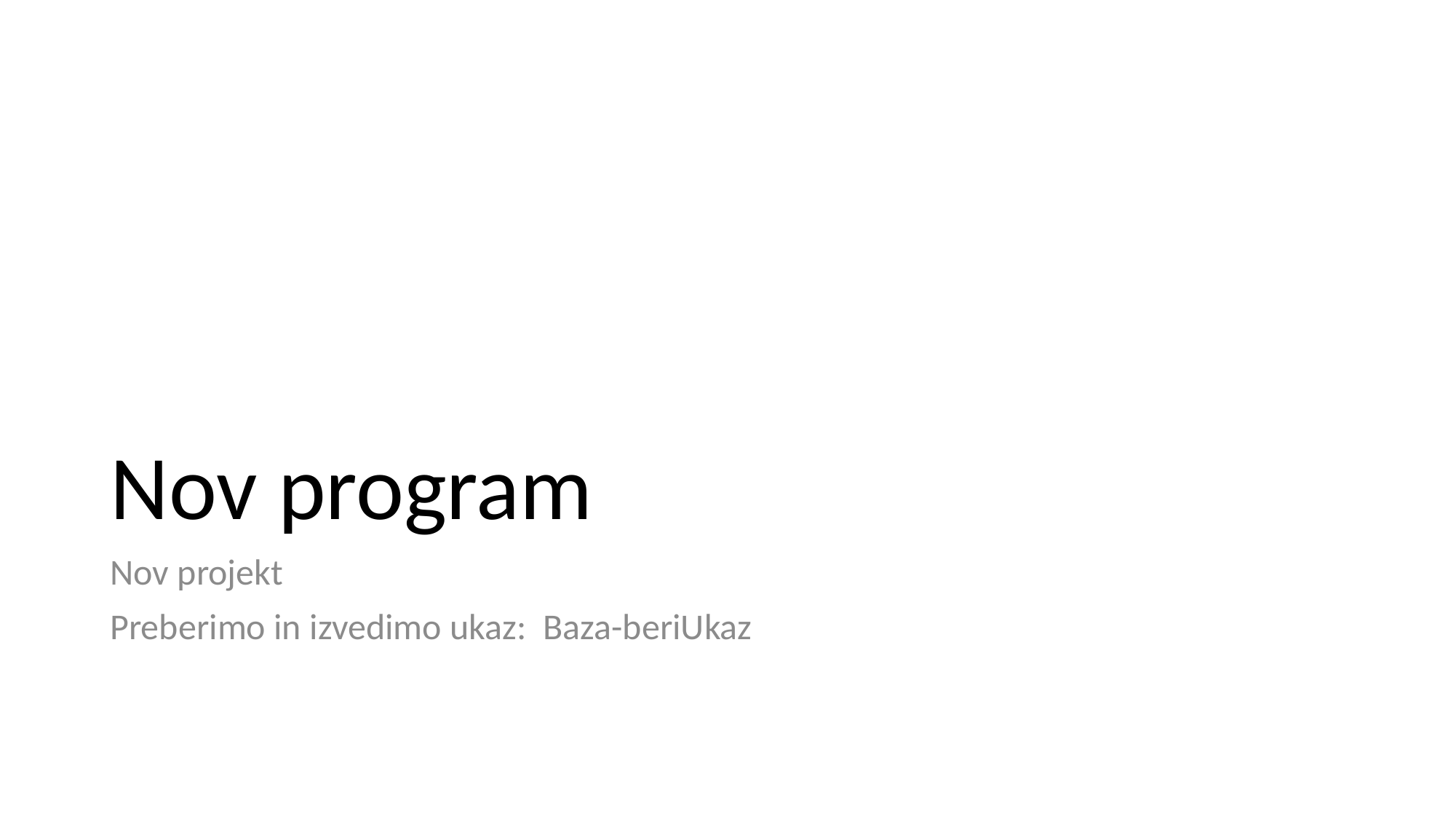

# Nov program
Nov projekt
Preberimo in izvedimo ukaz:  Baza-beriUkaz